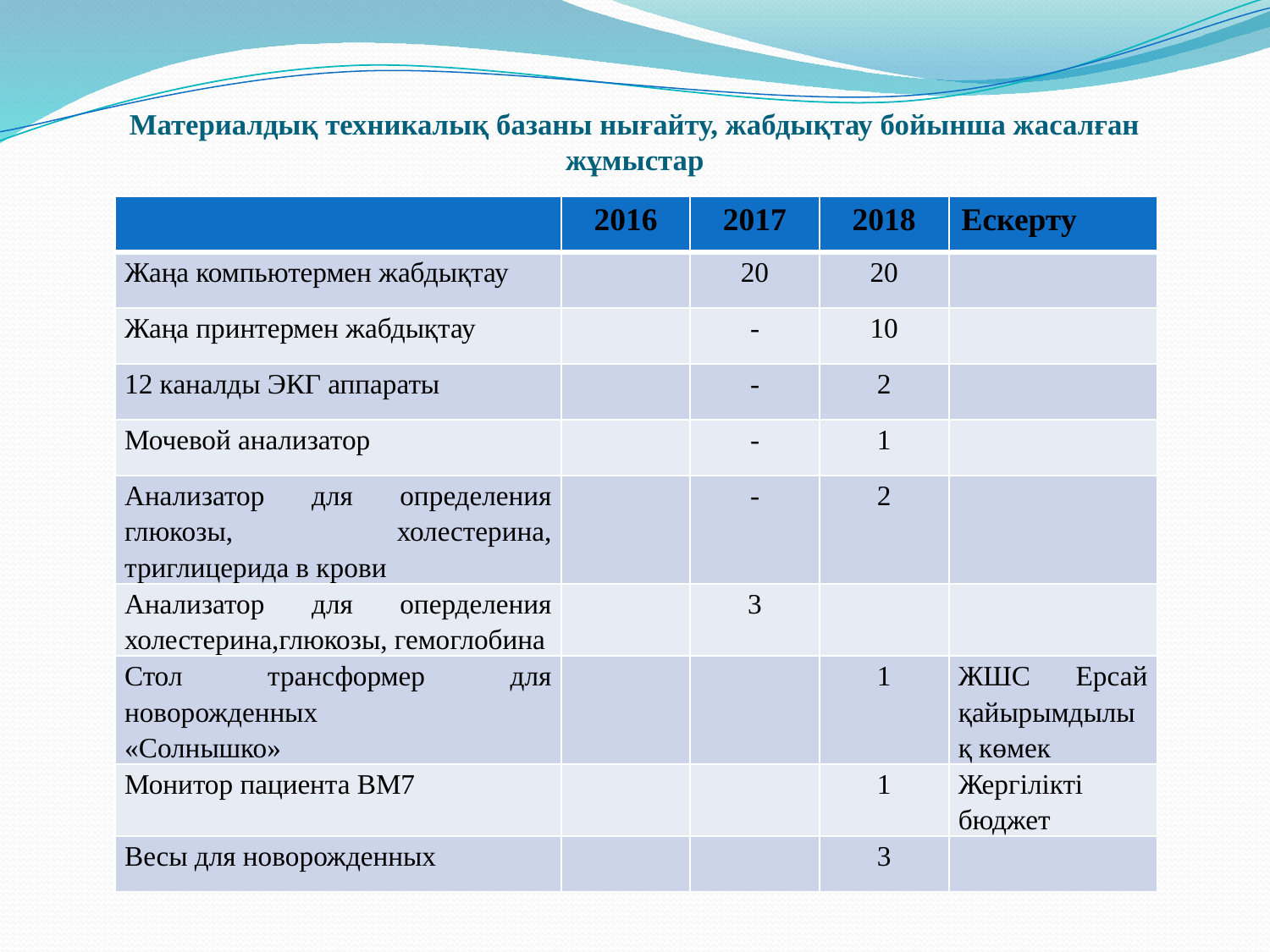

# Материалдық техникалық базаны нығайту, жабдықтау бойынша жасалған жұмыстар
|  | 2016 | 2017 | 2018 | Ескерту |
| --- | --- | --- | --- | --- |
| Жаңа компьютермен жабдықтау |  | 20 | 20 |  |
| Жаңа принтермен жабдықтау |  | - | 10 |  |
| 12 каналды ЭКГ аппараты |  | - | 2 |  |
| Мочевой анализатор |  | - | 1 |  |
| Анализатор для определения глюкозы, холестерина, триглицерида в крови |  | - | 2 |  |
| Анализатор для оперделения холестерина,глюкозы, гемоглобина |  | 3 |  |  |
| Стол трансформер для новорожденных «Солнышко» |  |  | 1 | ЖШС Ерсай қайырымдылық көмек |
| Монитор пациента ВМ7 |  |  | 1 | Жергілікті бюджет |
| Весы для новорожденных |  |  | 3 |  |